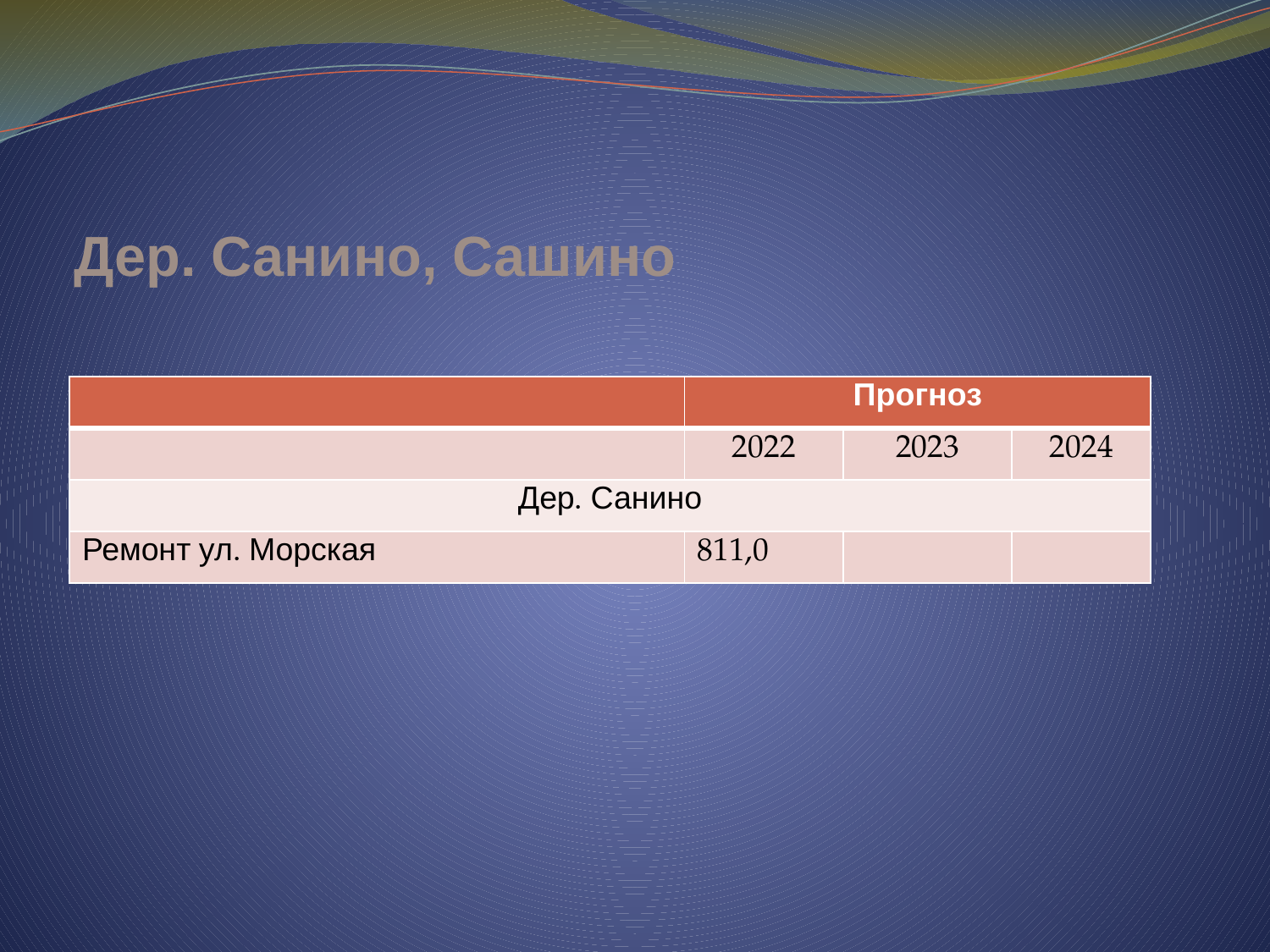

# Дер. Санино, Сашино

|  | Прогноз |  |  |
| --- | --- | --- | --- |
|  | 2022 | 2023 | 2024 |
| Дер. Санино |  |  |  |
| Ремонт ул. Морская | 811,0 |  |  |